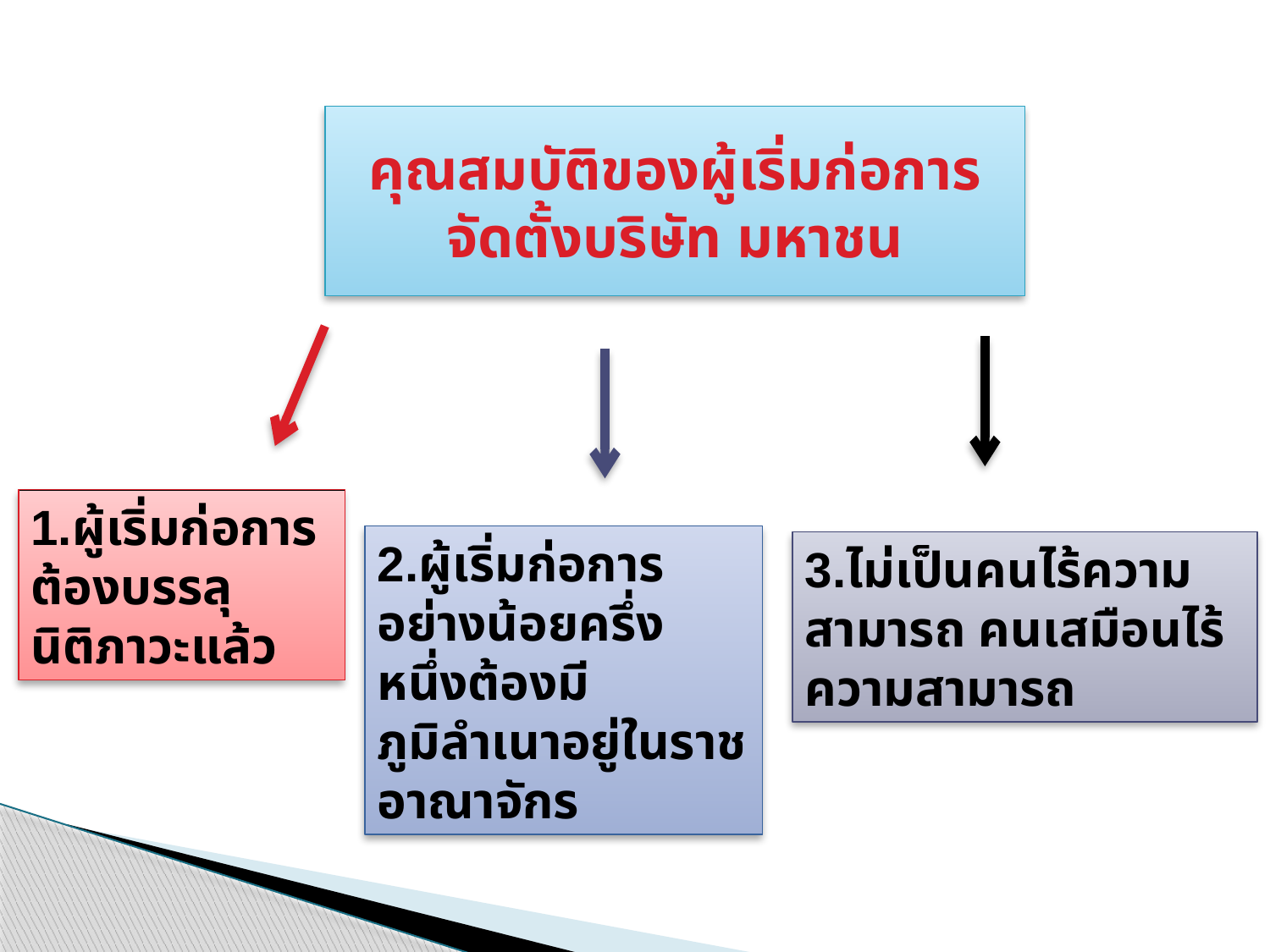

คุณสมบัติของผู้เริ่มก่อการจัดตั้งบริษัท มหาชน
1.ผู้เริ่มก่อการต้องบรรลุนิติภาวะแล้ว
2.ผู้เริ่มก่อการอย่างน้อยครึ่งหนึ่งต้องมีภูมิลำเนาอยู่ในราชอาณาจักร
3.ไม่เป็นคนไร้ความสามารถ คนเสมือนไร้ความสามารถ